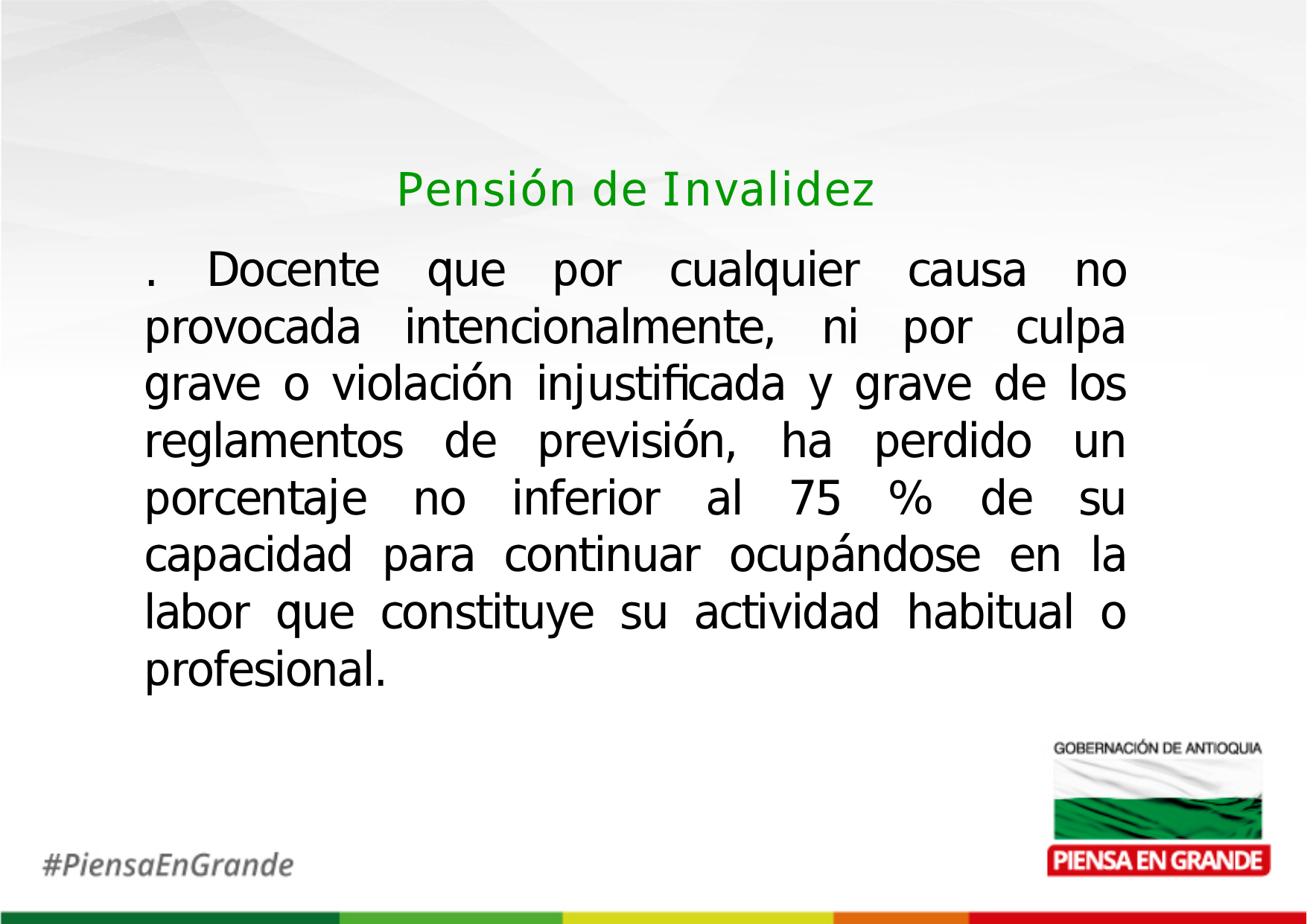

Pensión de Invalidez
. Docente que por cualquier causa no provocada intencionalmente, ni por culpa grave o violación injustificada y grave de los reglamentos de previsión, ha perdido un porcentaje no inferior al 75 % de su capacidad para continuar ocupándose en la labor que constituye su actividad habitual o profesional.